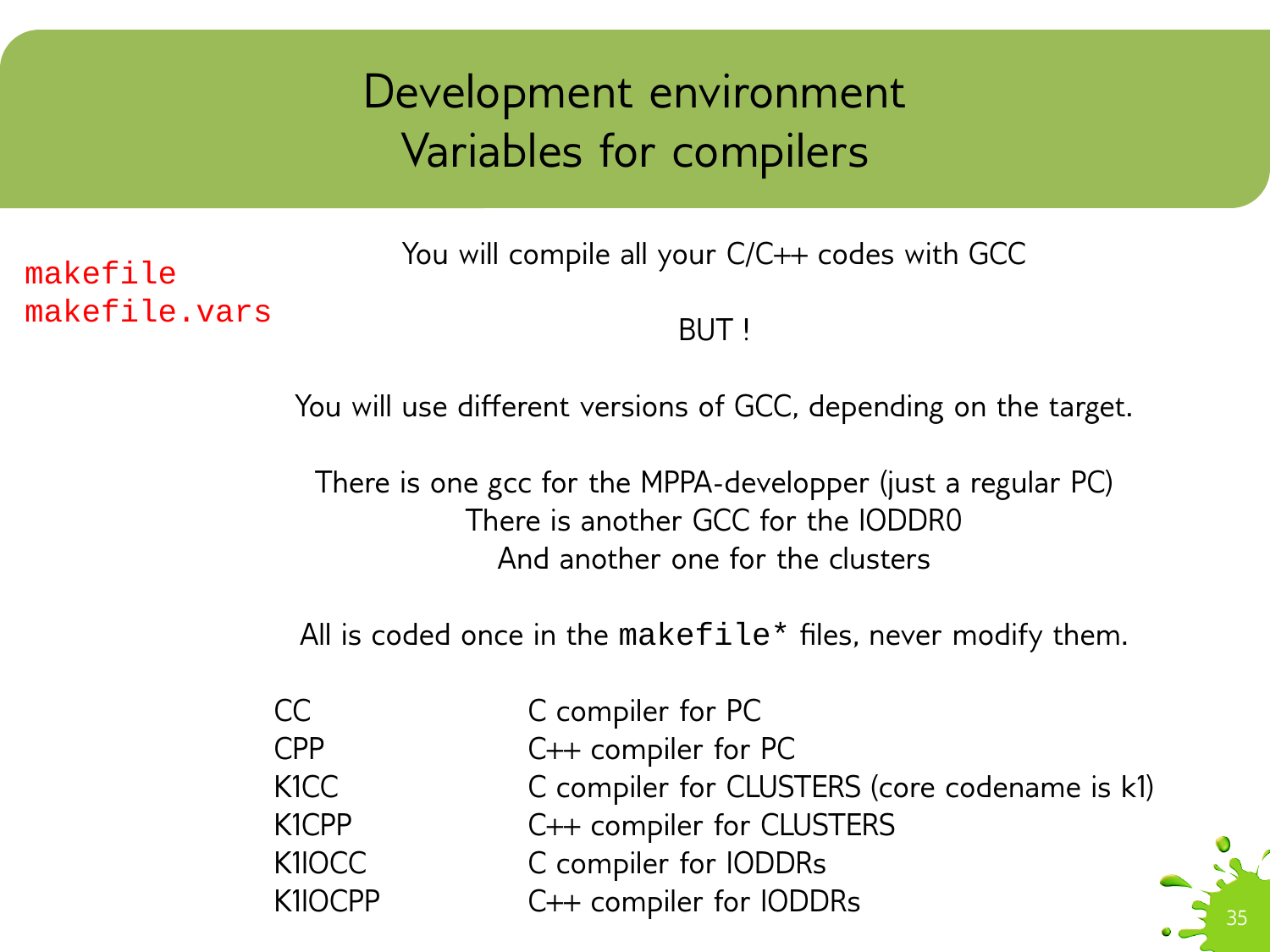

# Development environment Variables for compilers
You will compile all your C/C++ codes with GCC

BUT !

You will use different versions of GCC, depending on the target.

There is one gcc for the MPPA-developper (just a regular PC)
There is another GCC for the IODDR0
And another one for the clusters

All is coded once in the makefile* files, never modify them.

CC		C compiler for PC
CPP		C++ compiler for PC
K1CC		C compiler for CLUSTERS (core codename is k1)
K1CPP		C++ compiler for CLUSTERS
K1IOCC		C compiler for IODDRs
K1IOCPP		C++ compiler for IODDRs
makefile
makefile.vars
35